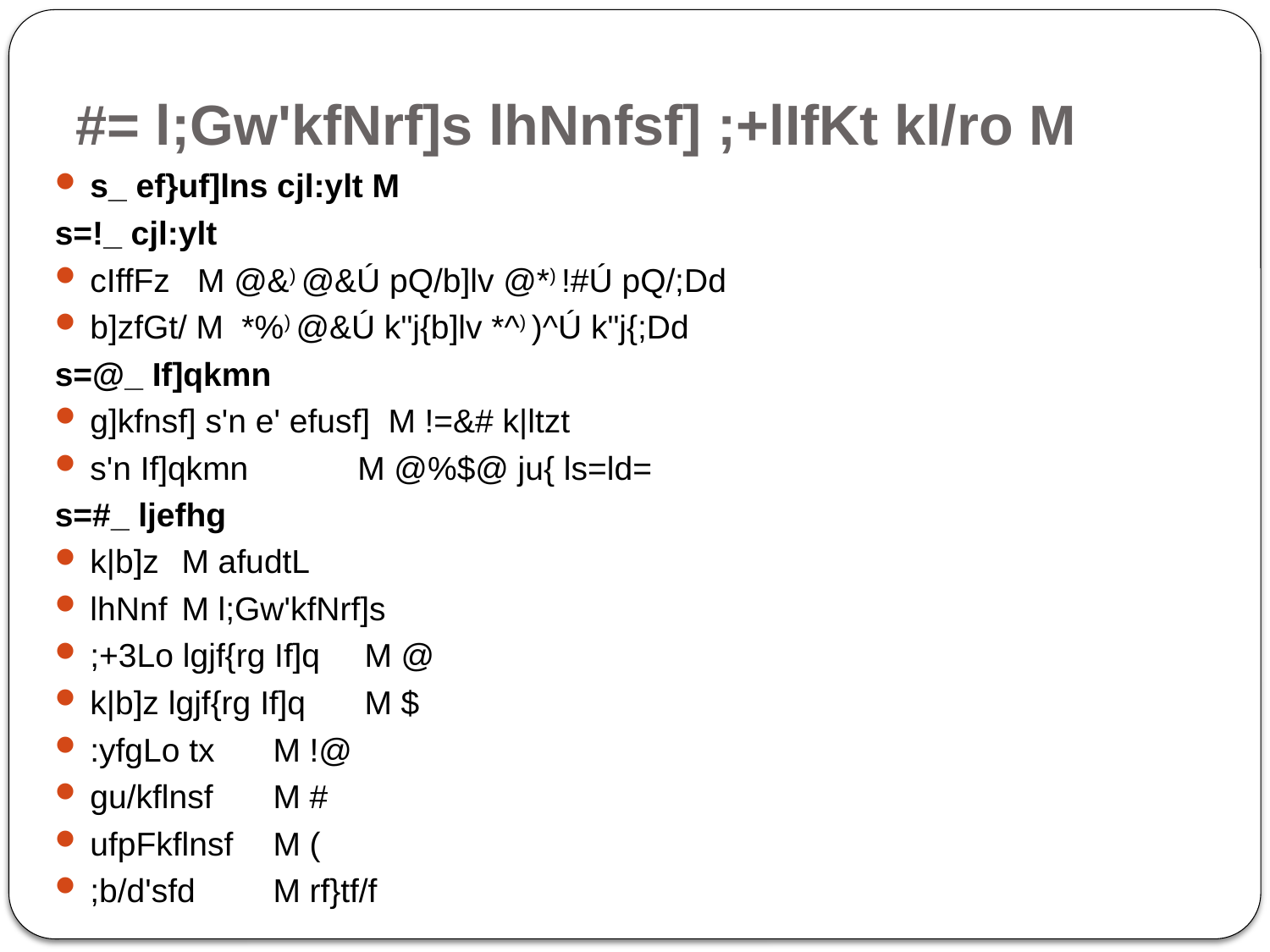

# #= l;Gw'kfNrf]s lhNnfsf] ;+lIfKt kl/ro M
s_ ef}uf]lns cjl:ylt M
s=!_ cjl:ylt
cIffFz   M @&) @&Ú pQ/b]lv @*)­ !#Ú pQ/;Dd
b]zfGt/ M  *%) @&Ú k"j{b]lv *^) )^Ú k"j{;Dd
s=@_ If]qkmn
g]kfnsf] s'n e' efusf]  M !=&# k|ltzt
s'n If]qkmn            M @%$@ ju{ ls=ld=
s=#_ ljefhg
k|b]z		M afudtL
lhNnf		M l;Gw'kfNrf]s
;+3Lo lgjf{rg If]q	M @
k|b]z lgjf{rg If]q	M $
:yfgLo tx 	M !@
gu/kflnsf	M #
ufpFkflnsf	M (
;b/d'sfd 	M rf}tf/f